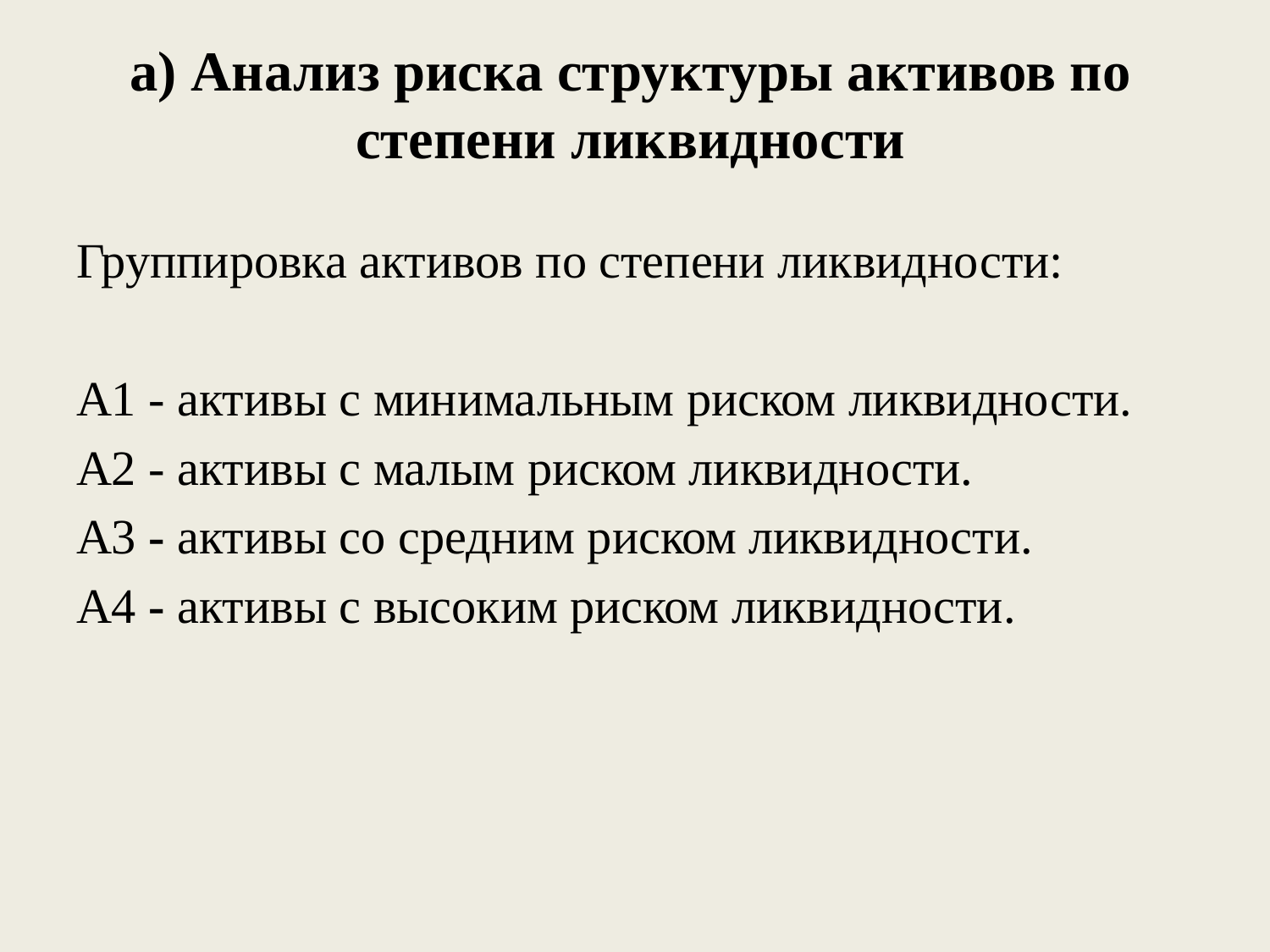

# а) Анализ риска структуры активов по степени ликвидности
Группировка активов по степени ликвидности:

А1 - активы с минимальным риском ликвидности.
А2 - активы с малым риском ликвидности.
A3 - активы со средним риском ликвидности.
А4 - активы с высоким риском ликвидности.